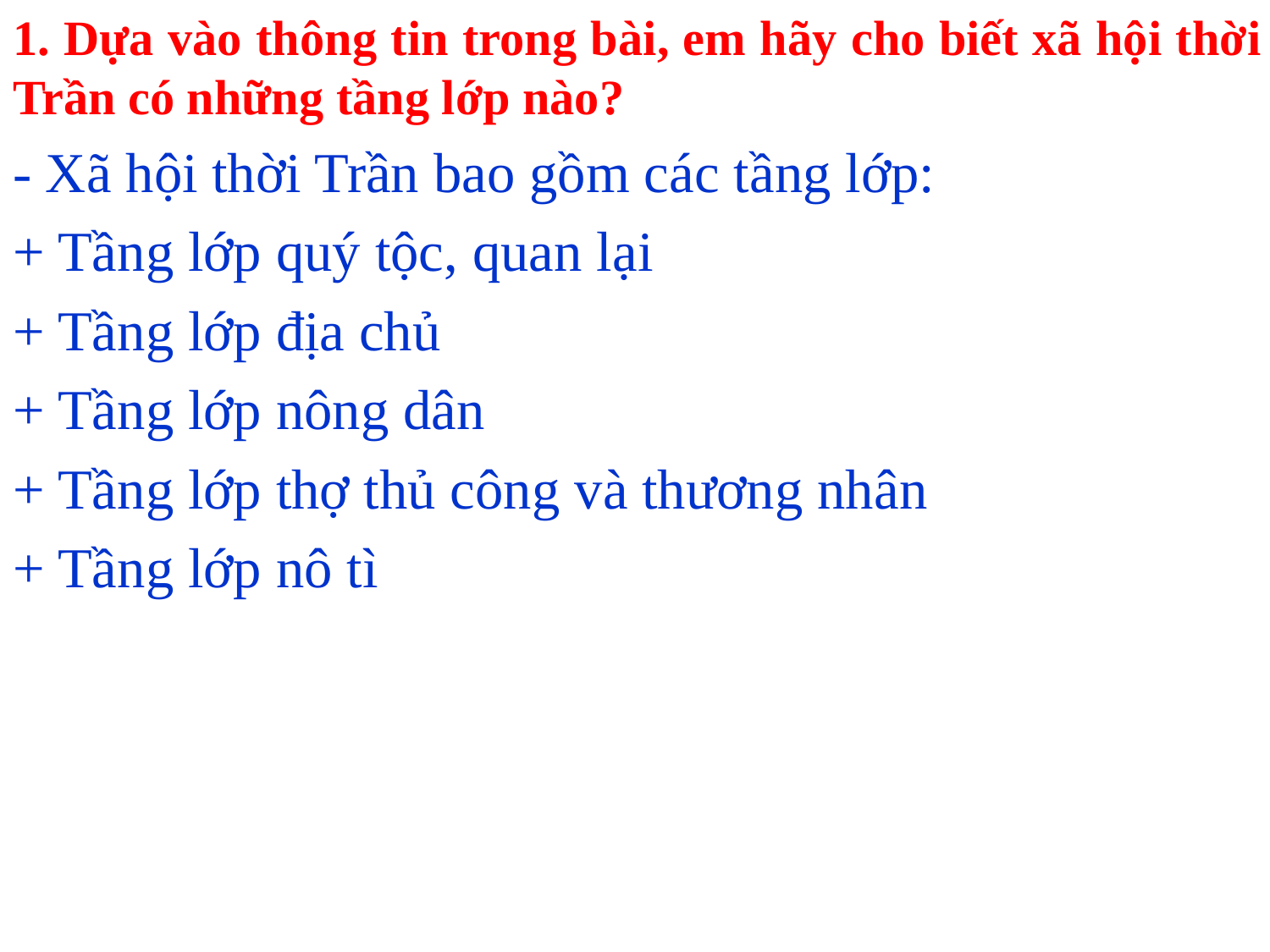

1. Dựa vào thông tin trong bài, em hãy cho biết xã hội thời Trần có những tầng lớp nào?
- Xã hội thời Trần bao gồm các tầng lớp:
+ Tầng lớp quý tộc, quan lại
+ Tầng lớp địa chủ
+ Tầng lớp nông dân
+ Tầng lớp thợ thủ công và thương nhân
+ Tầng lớp nô tì